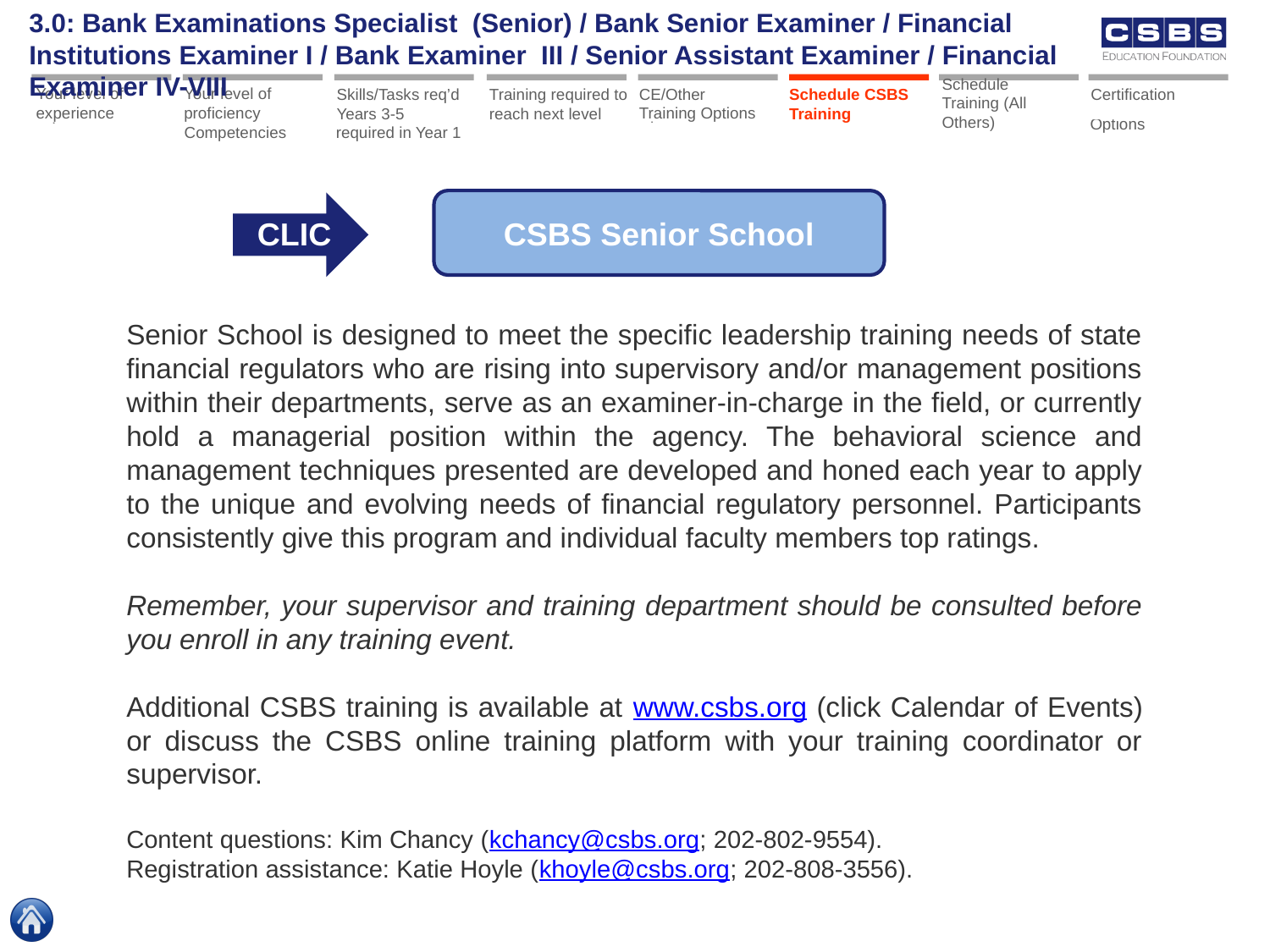

3.0: Bank Examinations Specialist  (Senior) / Bank Senior Examiner / Financial Institutions Examiner I / Bank Examiner  III / Senior Assistant Examiner / Financial Examiner IV-VIII

Skills/Tasks req’d Years 3-5
Schedule Training (All Others)
Your level of experience
Your level of proficiency
On-the-job experience
On-the-job experience
Proficiency Level for Core Competencies
Sample Skills/Tasks required in Year 1
Training required to reach next level
CE/Other Training Options
CE/Other Training Options
Schedule CSBS Training
Schedule Training (All Others)
Certification

Certification Options
CSBS Senior School

CLICK
Senior School is designed to meet the specific leadership training needs of state financial regulators who are rising into supervisory and/or management positions within their departments, serve as an examiner-in-charge in the field, or currently hold a managerial position within the agency. The behavioral science and management techniques presented are developed and honed each year to apply to the unique and evolving needs of financial regulatory personnel. Participants consistently give this program and individual faculty members top ratings.

Remember, your supervisor and training department should be consulted before you enroll in any training event.

Additional CSBS training is available at www.csbs.org (click Calendar of Events) or discuss the CSBS online training platform with your training coordinator or supervisor.

Content questions: Kim Chancy (kchancy@csbs.org; 202-802-9554).
Registration assistance: Katie Hoyle (khoyle@csbs.org; 202-808-3556).